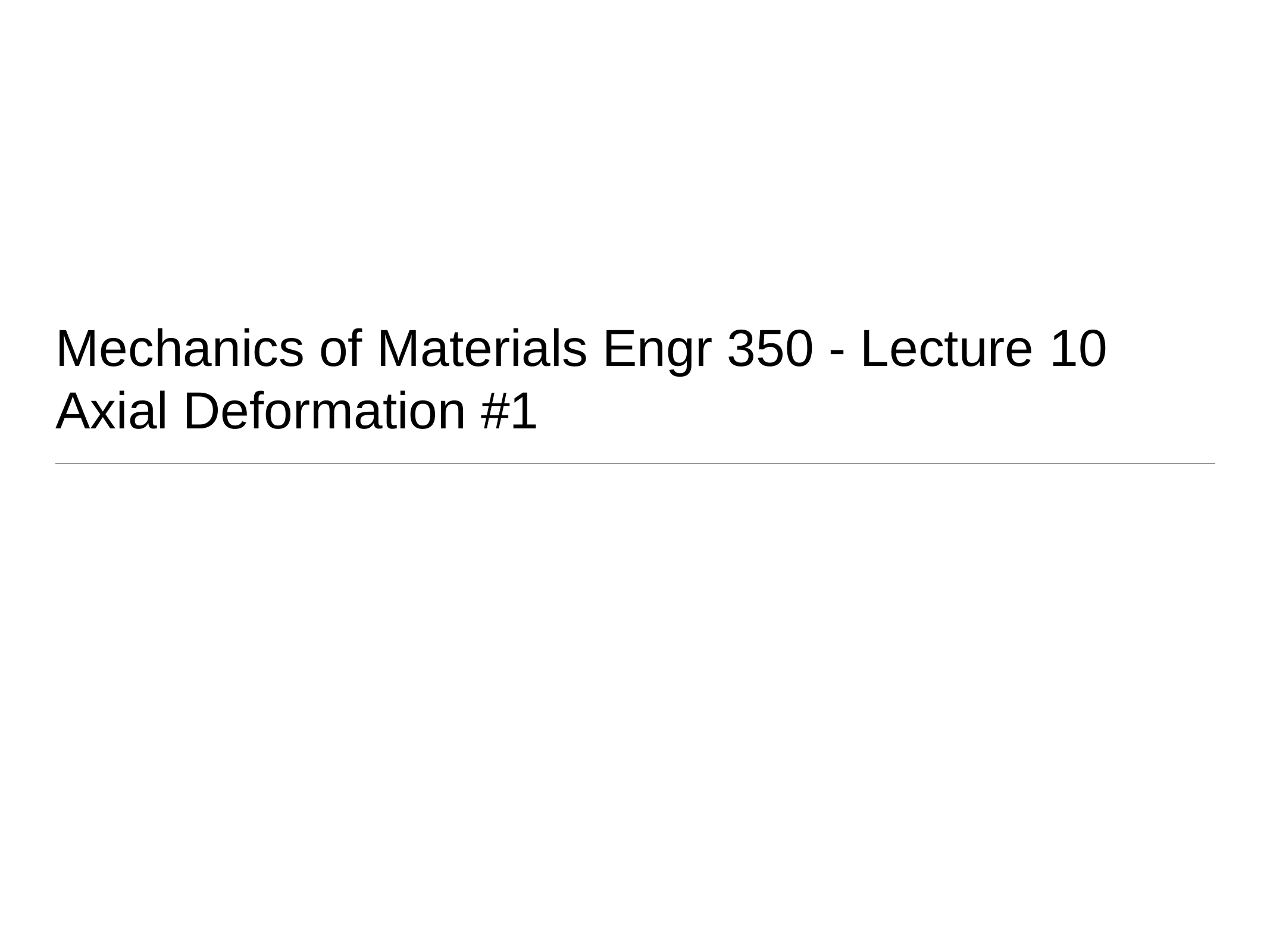

# Mechanics of Materials Engr 350 - Lecture 10
Axial Deformation #1